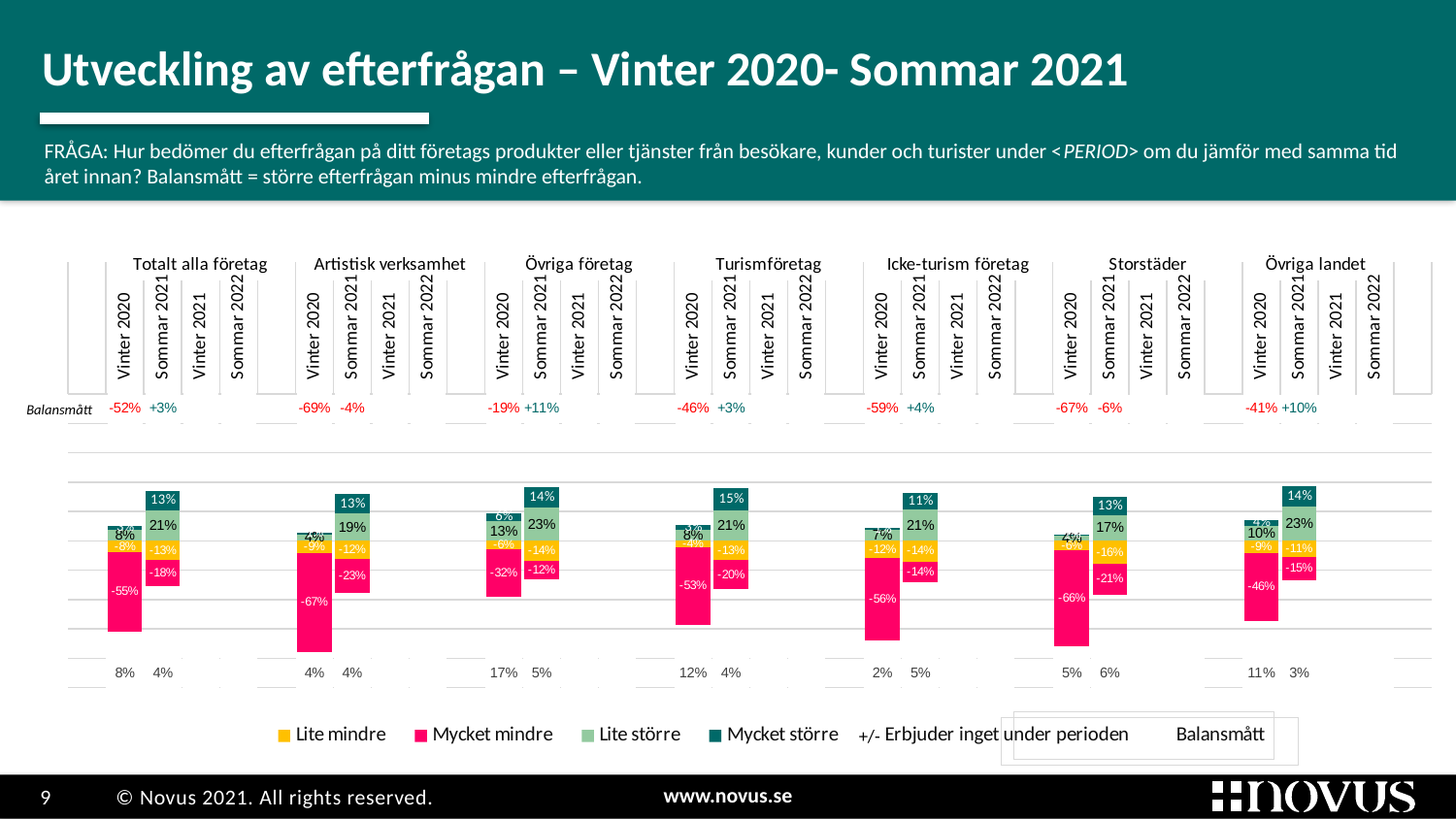

Utveckling av efterfrågan – Vinter 2020- Sommar 2021

FRÅGA: Hur bedömer du efterfrågan på ditt företags produkter eller tjänster från besökare, kunder och turister under <PERIOD> om du jämför med samma tid året innan? Balansmått = större efterfrågan minus mindre efterfrågan.

### Chart

| Category | Lite mindre | Mycket mindre | Lite större | Mycket större | Balansmått | Erbjuder inget under perioden |
|---|---|---|---|---|---|---|
|  | None | None | None | None | None | None |
| Vinter 2020 | -0.075098814229249 | -0.545454545454545 | 0.075098814229249 | 0.0276679841897233 | 0.9 | -0.9 |
| Sommar 2021 | -0.130952380952381 | -0.178571428571429 | 0.206349206349206 | 0.134920634920635 | 0.9 | -0.9 |
| Vinter 2021 | None | None | None | None | 0.9 | -0.9 |
| Sommar 2022 | None | None | None | None | 0.9 | -0.9 |
|  | None | None | None | None | None | None |
| Vinter 2020 | -0.0858895705521472 | -0.668711656441718 | 0.0429447852760736 | 0.0122699386503067 | 0.9 | -0.9 |
| Sommar 2021 | -0.124031007751938 | -0.232558139534884 | 0.18604651162790697 | 0.131782945736434 | 0.9 | -0.9 |
| Vinter 2021 | None | None | None | None | 0.9 | -0.9 |
| Sommar 2022 | None | None | None | None | 0.9 | -0.9 |
|  | None | None | None | None | None | None |
| Vinter 2020 | -0.0555555555555556 | -0.322222222222222 | 0.133333333333333 | 0.0555555555555556 | 0.9 | -0.9 |
| Sommar 2021 | -0.138211382113821 | -0.121951219512195 | 0.227642276422764 | 0.138211382113821 | 0.9 | -0.9 |
| Vinter 2021 | None | None | None | None | 0.9 | -0.9 |
| Sommar 2022 | None | None | None | None | 0.9 | -0.9 |
|  | None | None | None | None | None | None |
| Vinter 2020 | -0.0413793103448276 | -0.531034482758621 | 0.0758620689655172 | 0.0344827586206897 | 0.9 | -0.9 |
| Sommar 2021 | -0.130769230769231 | -0.2 | 0.20769230769230798 | 0.153846153846154 | 0.9 | -0.9 |
| Vinter 2021 | None | None | None | None | 0.9 | -0.9 |
| Sommar 2022 | None | None | None | None | 0.9 | -0.9 |
|  | None | None | None | None | None | None |
| Vinter 2020 | -0.117021276595745 | -0.563829787234043 | 0.074468085106383 | 0.010638297872340401 | 0.9 | -0.9 |
| Sommar 2021 | -0.140350877192982 | -0.140350877192982 | 0.21052631578947398 | 0.114035087719298 | 0.9 | -0.9 |
| Vinter 2021 | None | None | None | None | 0.9 | -0.9 |
| Sommar 2022 | None | None | None | None | 0.9 | -0.9 |
|  | None | None | None | None | None | None |
| Vinter 2020 | -0.0630630630630631 | -0.657657657657658 | 0.036036036036036 | 0.00900900900900901 | 0.9 | -0.9 |
| Sommar 2021 | -0.155963302752294 | -0.211009174311927 | 0.174311926605505 | 0.12844036697247702 | 0.9 | -0.9 |
| Vinter 2021 | None | None | None | None | 0.9 | -0.9 |
| Sommar 2022 | None | None | None | None | 0.9 | -0.9 |
|  | None | None | None | None | None | None |
| Vinter 2020 | -0.0851063829787234 | -0.460992907801419 | 0.099290780141844 | 0.0425531914893617 | 0.9 | -0.9 |
| Sommar 2021 | -0.111888111888112 | -0.153846153846154 | 0.230769230769231 | 0.13986013986013998 | 0.9 | -0.9 |
| Vinter 2021 | None | None | None | None | 0.9 | -0.9 |
| Sommar 2022 | None | None | None | None | 0.9 | -0.9 |
Balansmått

+/-